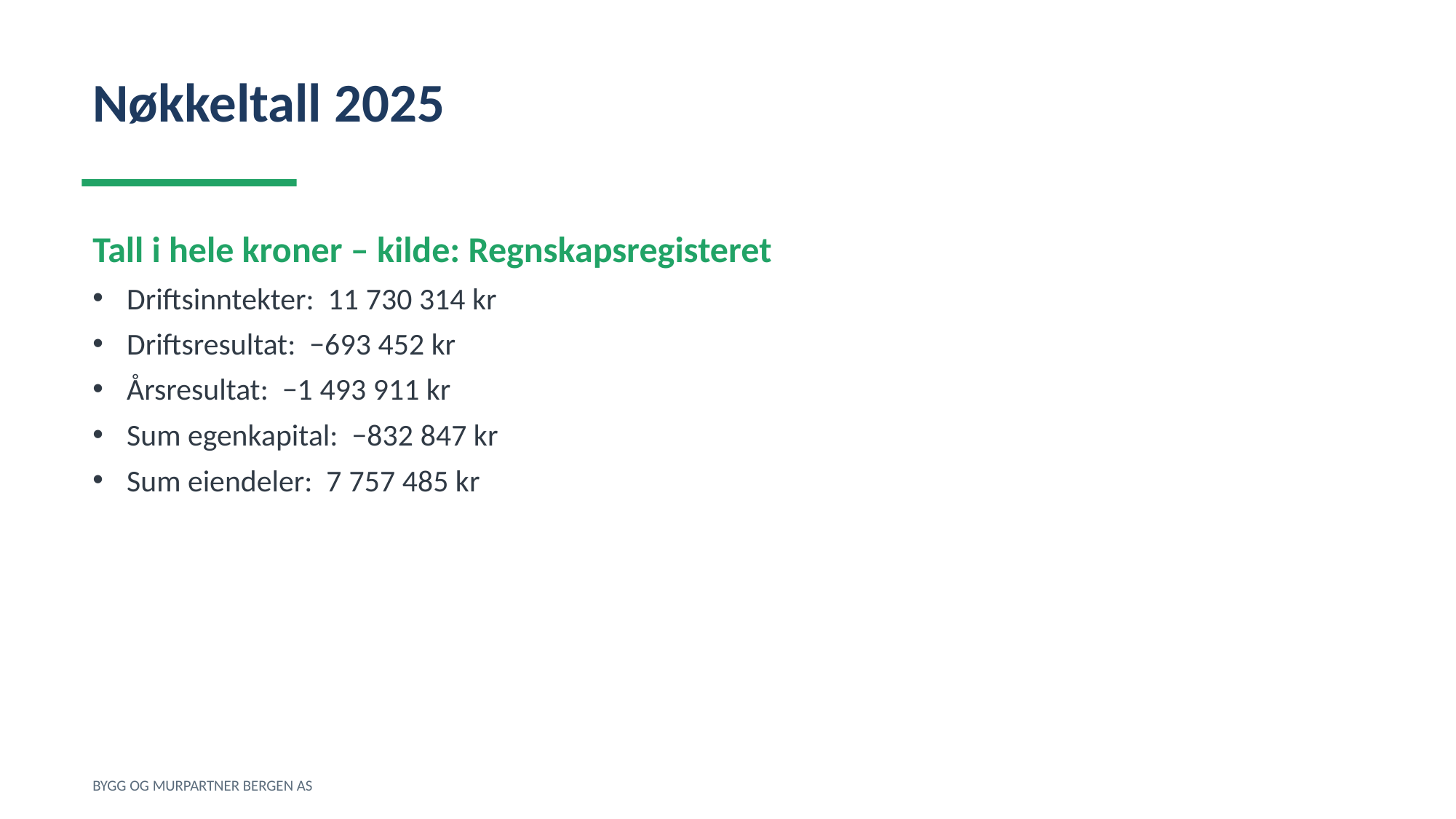

Nøkkeltall 2025

Tall i hele kroner – kilde: Regnskapsregisteret
Driftsinntekter:  11 730 314 kr
Driftsresultat:  −693 452 kr
Årsresultat:  −1 493 911 kr
Sum egenkapital:  −832 847 kr
Sum eiendeler:  7 757 485 kr
BYGG OG MURPARTNER BERGEN AS